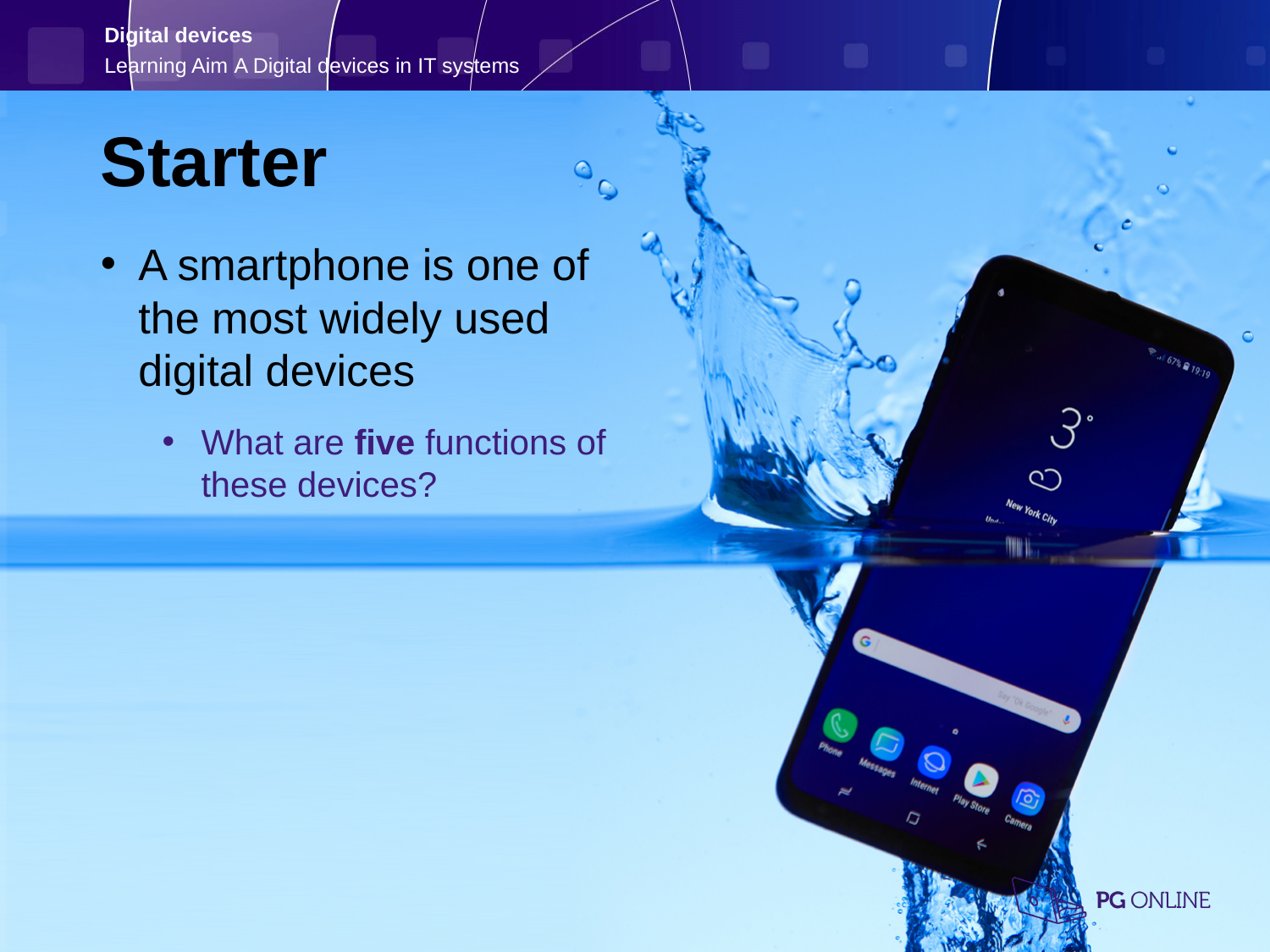

Starter
A smartphone is one of
the most widely used
digital devices
What are five functions of
these devices?